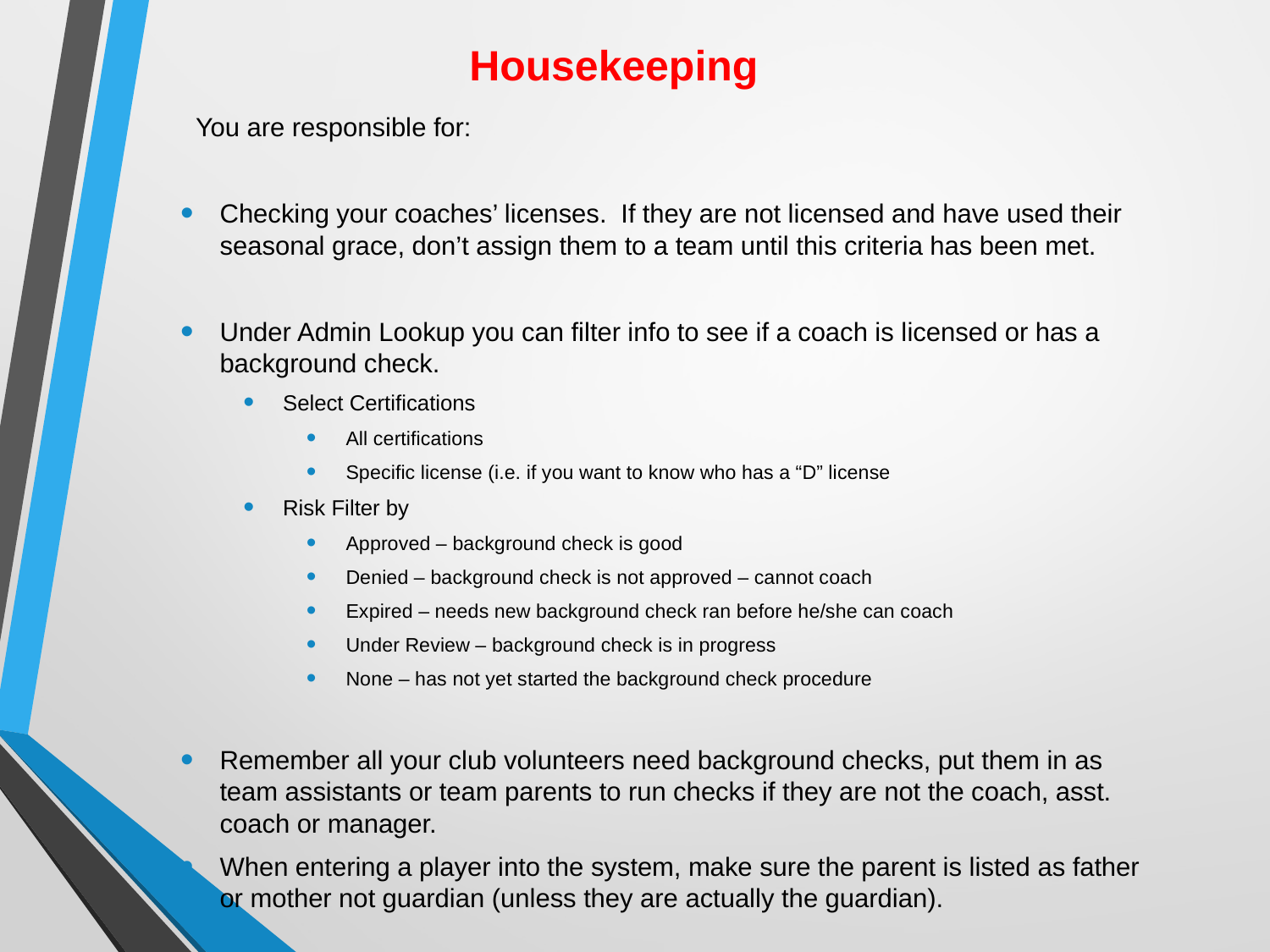

# Housekeeping
You are responsible for:

Checking your coaches’ licenses.  If they are not licensed and have used their seasonal grace, don’t assign them to a team until this criteria has been met.

Under Admin Lookup you can filter info to see if a coach is licensed or has a background check.
Select Certifications
All certifications
Specific license (i.e. if you want to know who has a “D” license
Risk Filter by
Approved – background check is good
Denied – background check is not approved – cannot coach
Expired – needs new background check ran before he/she can coach
Under Review – background check is in progress
None – has not yet started the background check procedure

Remember all your club volunteers need background checks, put them in as team assistants or team parents to run checks if they are not the coach, asst. coach or manager.
When entering a player into the system, make sure the parent is listed as father or mother not guardian (unless they are actually the guardian).